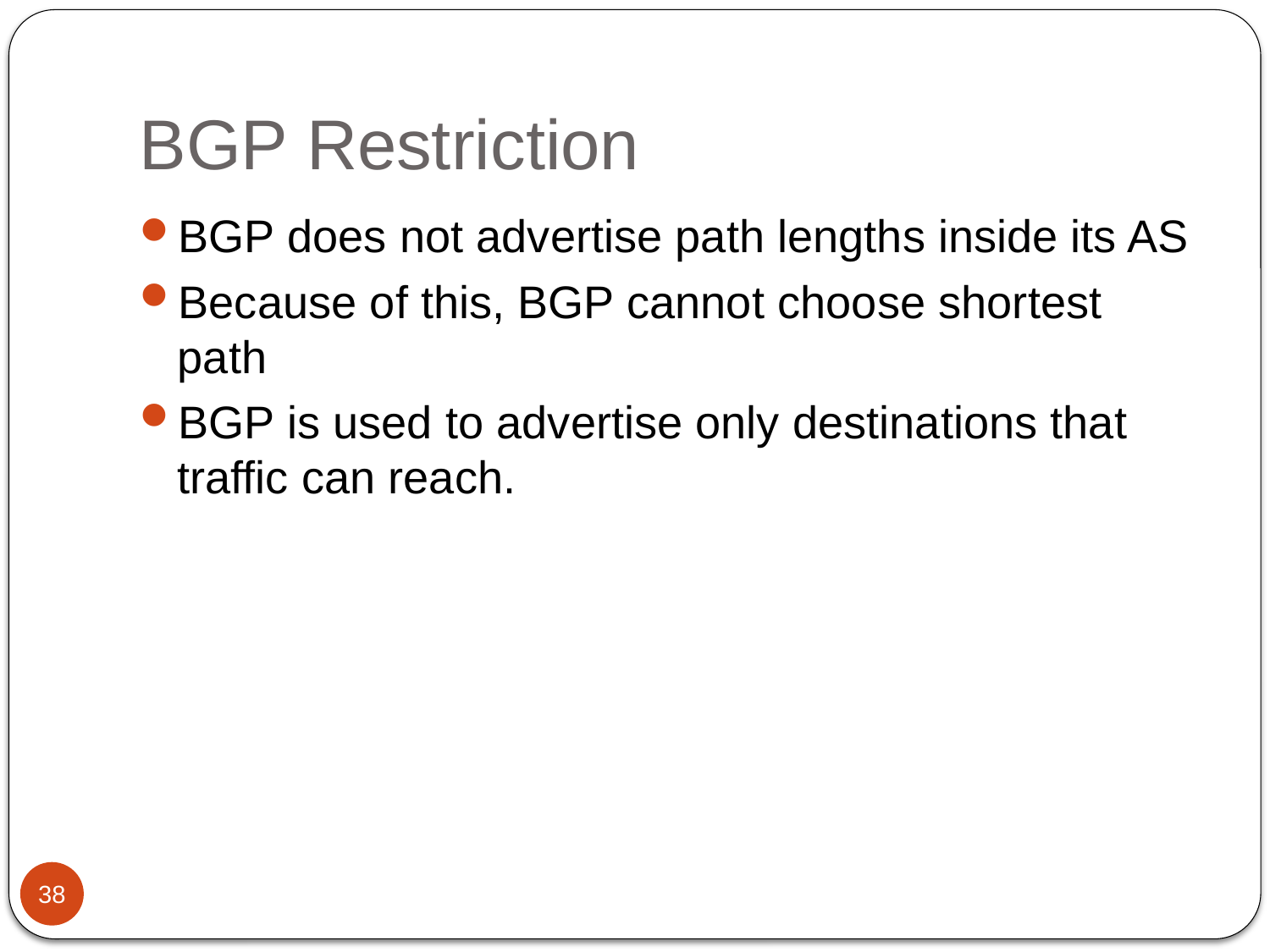

# BGP Restriction
BGP does not advertise path lengths inside its AS
Because of this, BGP cannot choose shortest path
BGP is used to advertise only destinations that traffic can reach.
38